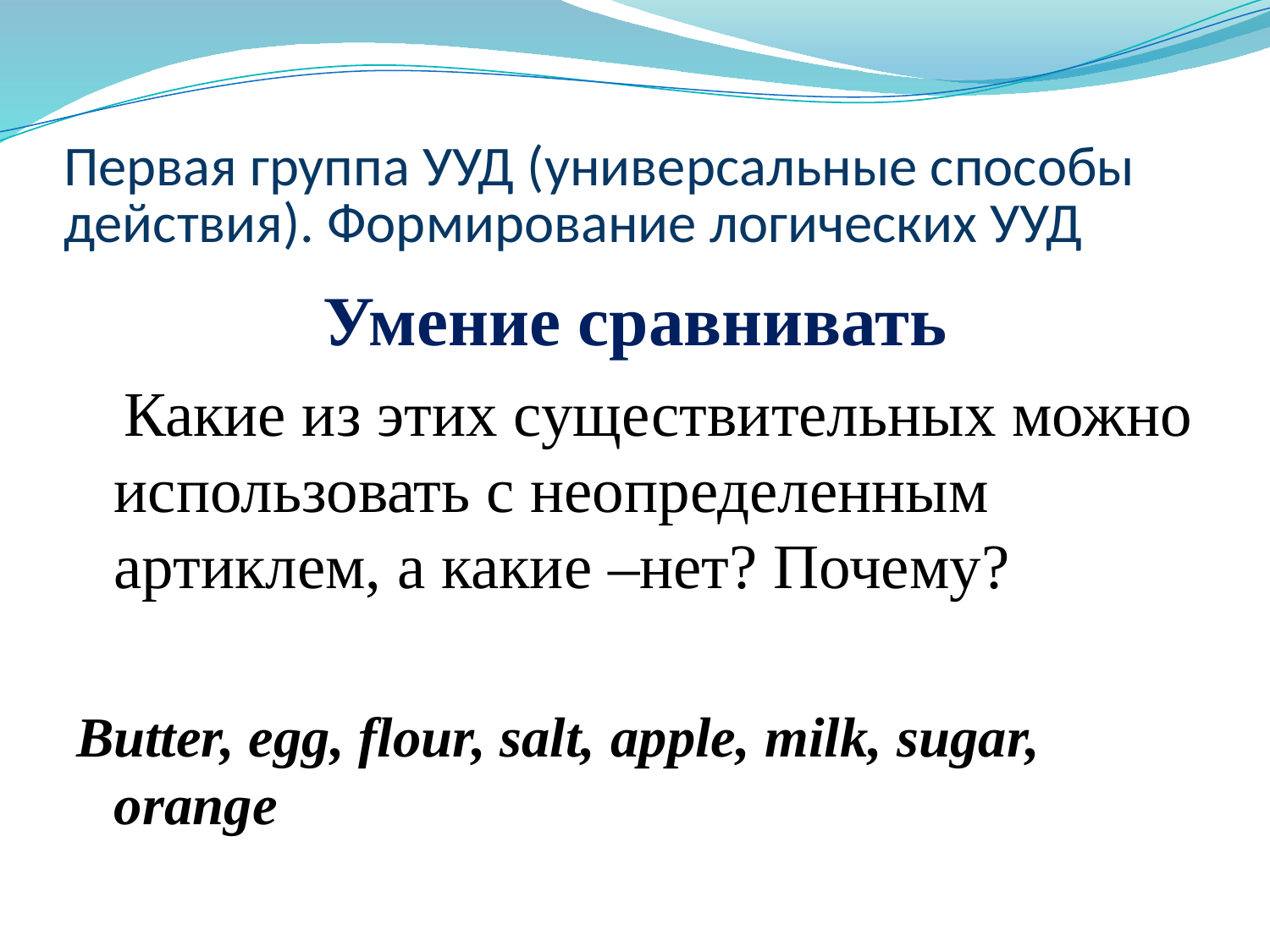

# Первая группа УУД (универсальные способы действия). Формирование логических УУД
Умение сравнивать
   Какие из этих существительных можно использовать с неопределенным артиклем, а какие –нет? Почему?

Butter, egg, flour, salt, apple, milk, sugar, orange